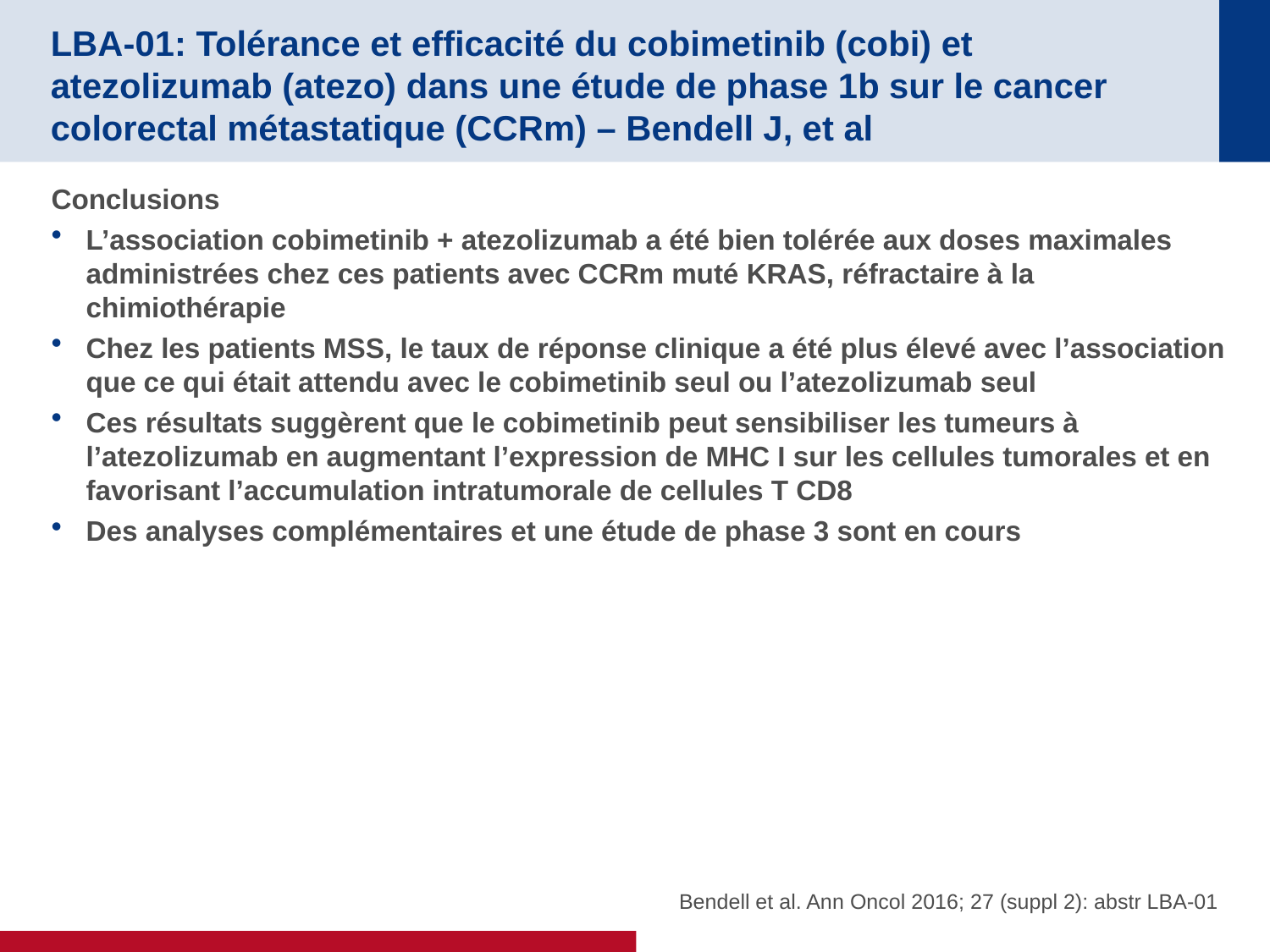

# LBA-01: Tolérance et efficacité du cobimetinib (cobi) et atezolizumab (atezo) dans une étude de phase 1b sur le cancer colorectal métastatique (CCRm) – Bendell J, et al
Conclusions
L’association cobimetinib + atezolizumab a été bien tolérée aux doses maximales administrées chez ces patients avec CCRm muté KRAS, réfractaire à la chimiothérapie
Chez les patients MSS, le taux de réponse clinique a été plus élevé avec l’association que ce qui était attendu avec le cobimetinib seul ou l’atezolizumab seul
Ces résultats suggèrent que le cobimetinib peut sensibiliser les tumeurs à l’atezolizumab en augmentant l’expression de MHC I sur les cellules tumorales et en favorisant l’accumulation intratumorale de cellules T CD8
Des analyses complémentaires et une étude de phase 3 sont en cours

Bendell et al. Ann Oncol 2016; 27 (suppl 2): abstr LBA-01